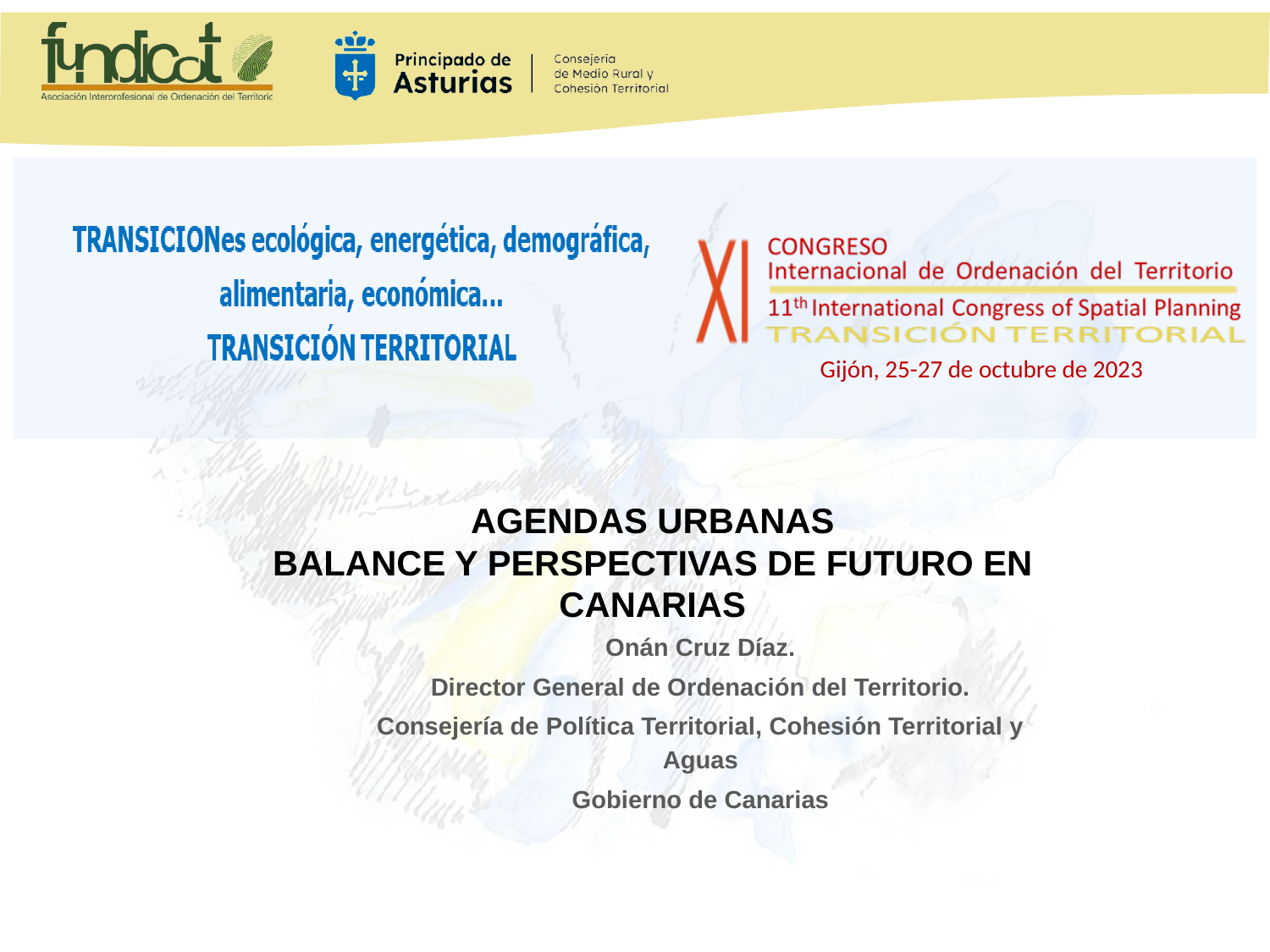

AGENDAS URBANAS
BALANCE Y PERSPECTIVAS DE FUTURO EN CANARIAS
Onán Cruz Díaz.
Director General de Ordenación del Territorio.
Consejería de Política Territorial, Cohesión Territorial y Aguas
Gobierno de Canarias